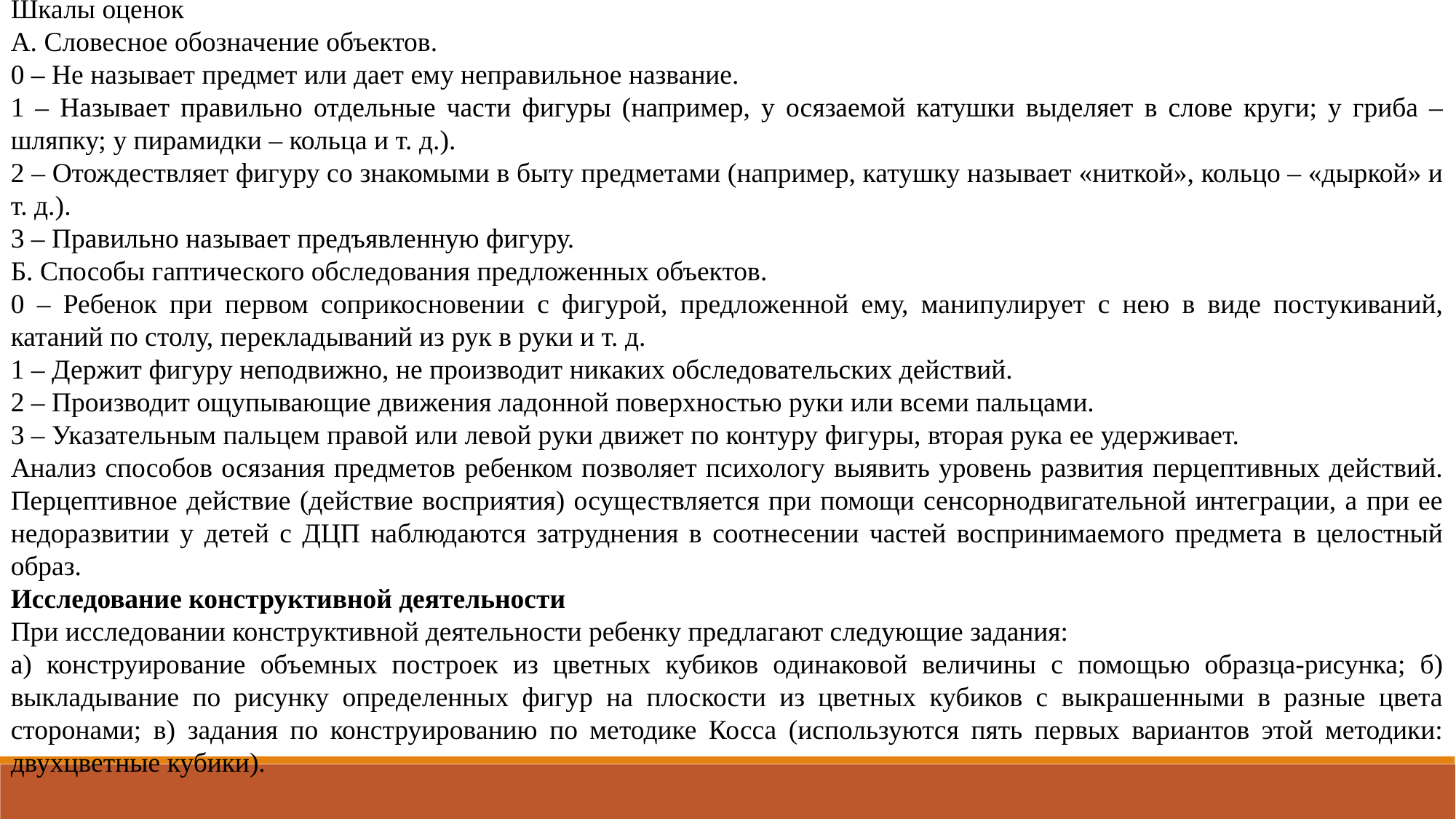

Шкалы оценок
А. Словесное обозначение объектов.
0 – Не называет предмет или дает ему неправильное название.
1 – Называет правильно отдельные части фигуры (например, у осязаемой катушки выделяет в слове круги; у гриба – шляпку; у пирамидки – кольца и т. д.).
2 – Отождествляет фигуру со знакомыми в быту предметами (например, катушку называет «ниткой», кольцо – «дыркой» и т. д.).
3 – Правильно называет предъявленную фигуру.
Б. Способы гаптического обследования предложенных объектов.
0 – Ребенок при первом соприкосновении с фигурой, предложенной ему, манипулирует с нею в виде постукиваний, катаний по столу, перекладываний из рук в руки и т. д.
1 – Держит фигуру неподвижно, не производит никаких обследовательских действий.
2 – Производит ощупывающие движения ладонной поверхностью руки или всеми пальцами.
3 – Указательным пальцем правой или левой руки движет по контуру фигуры, вторая рука ее удерживает.
Анализ способов осязания предметов ребенком позволяет психологу выявить уровень развития перцептивных действий. Перцептивное действие (действие восприятия) осуществляется при помощи сенсорнодвигательной интеграции, а при ее недоразвитии у детей с ДЦП наблюдаются затруднения в соотнесении частей воспринимаемого предмета в целостный образ.
Исследование конструктивной деятельности
При исследовании конструктивной деятельности ребенку предлагают следующие задания:
а) конструирование объемных построек из цветных кубиков одинаковой величины с помощью образца-рисунка; б) выкладывание по рисунку определенных фигур на плоскости из цветных кубиков с выкрашенными в разные цвета сторонами; в) задания по конструированию по методике Косса (используются пять первых вариантов этой методики: двухцветные кубики).